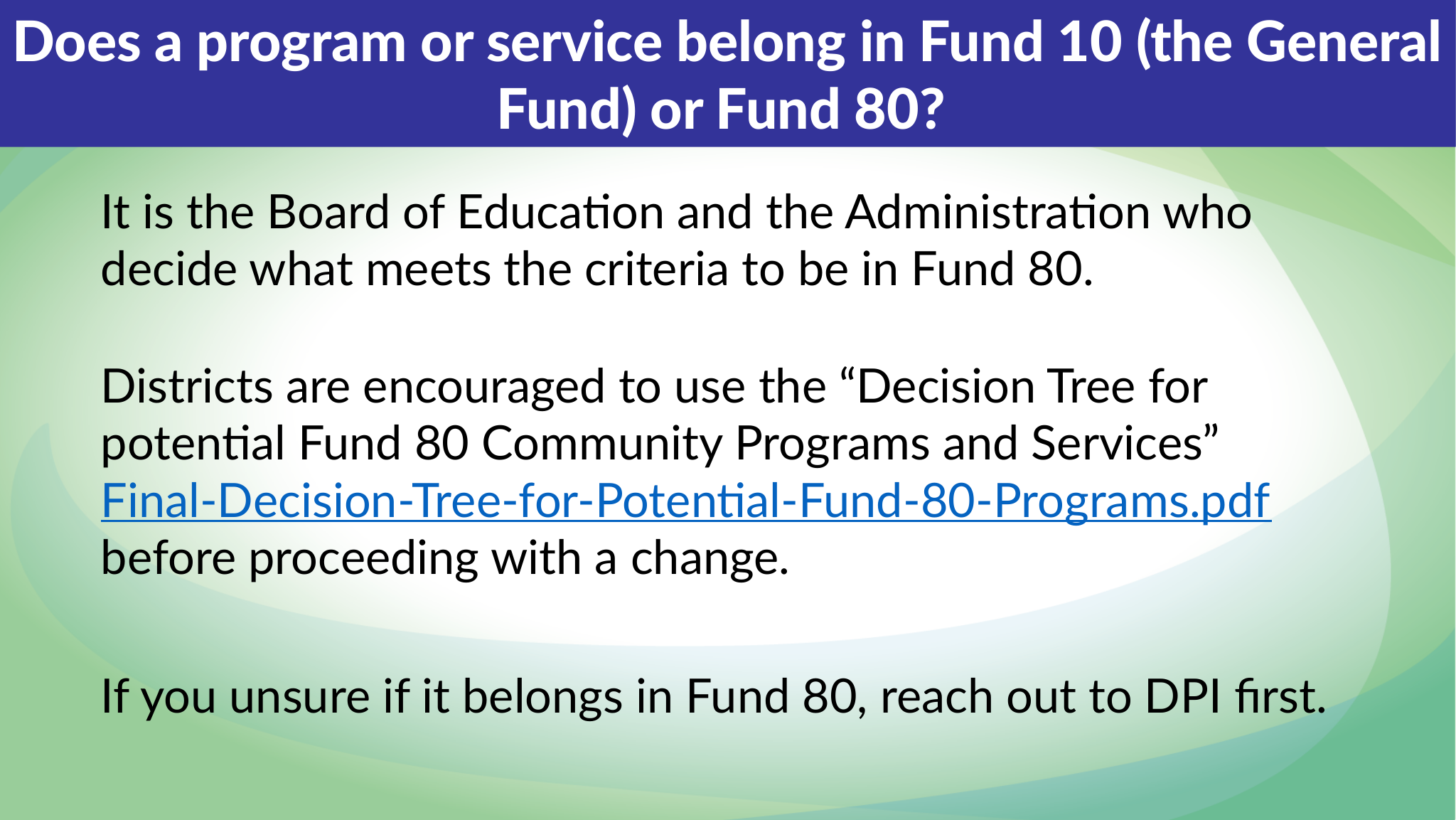

Does a program or service belong in Fund 10 (the General Fund) or Fund 80?
It is the Board of Education and the Administration who decide what meets the criteria to be in Fund 80.

Districts are encouraged to use the “Decision Tree for potential Fund 80 Community Programs and Services” Final-Decision-Tree-for-Potential-Fund-80-Programs.pdf  before proceeding with a change.

If you unsure if it belongs in Fund 80, reach out to DPI first.